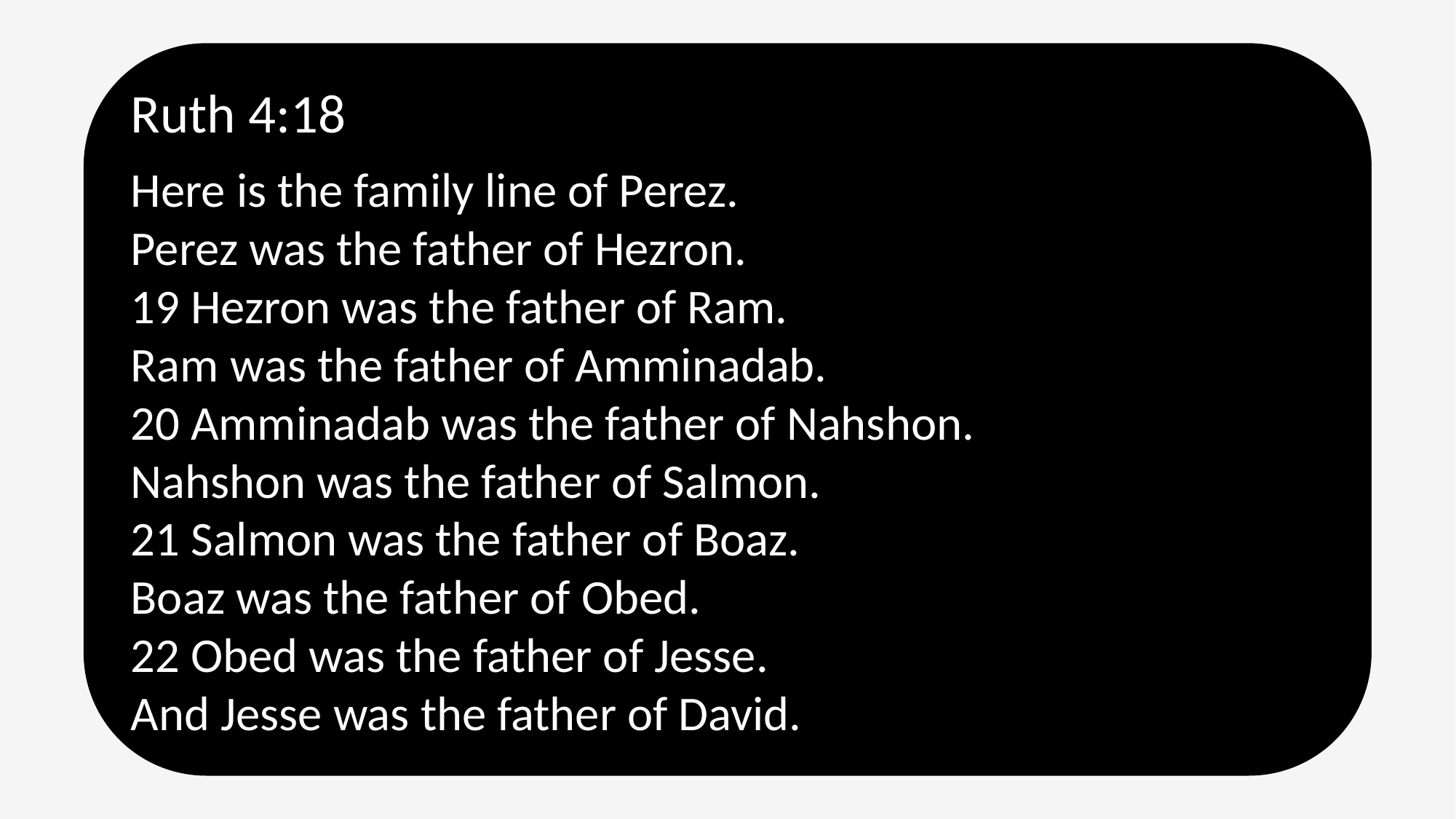

Ruth 4:18

Here is the family line of Perez.
Perez was the father of Hezron.
19 Hezron was the father of Ram.
Ram was the father of Amminadab.
20 Amminadab was the father of Nahshon.
Nahshon was the father of Salmon.
21 Salmon was the father of Boaz.
Boaz was the father of Obed.
22 Obed was the father of Jesse.
And Jesse was the father of David.